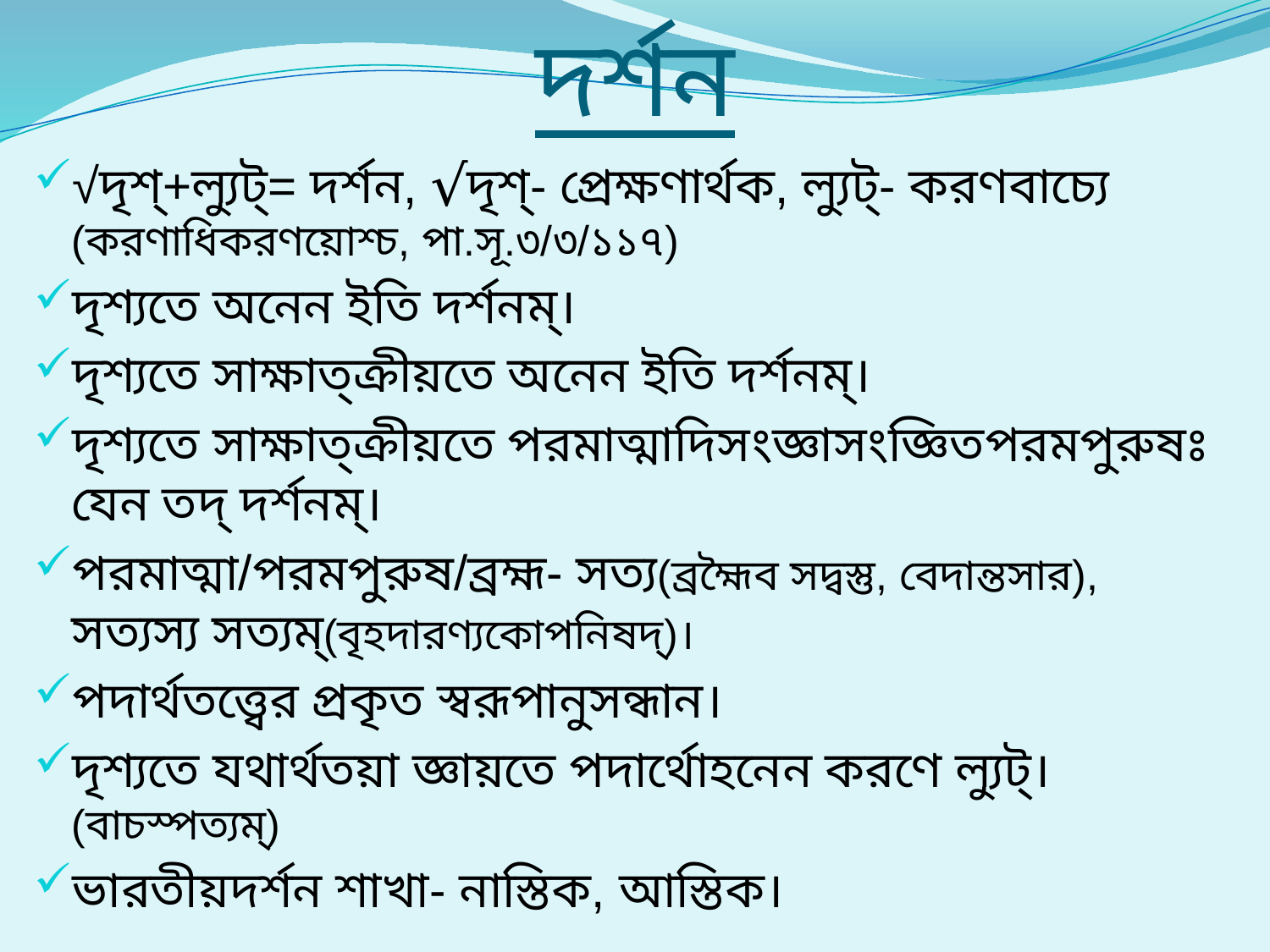

# দর্শন
√দৃশ্+ল্যুট্= দর্শন, √দৃশ্- প্রেক্ষণার্থক, ল্যুট্- করণবাচ্যে (করণাধিকরণয়োশ্চ, পা.সূ.৩/৩/১১৭)
দৃশ্যতে অনেন ইতি দর্শনম্।
দৃশ্যতে সাক্ষাত্ক্রীয়তে অনেন ইতি দর্শনম্।
দৃশ্যতে সাক্ষাত্ক্রীয়তে পরমাত্মাদিসংজ্ঞাসংজ্ঞিতপরমপুরুষঃ যেন তদ্ দর্শনম্।
পরমাত্মা/পরমপুরুষ/ব্রহ্ম- সত্য(ব্রহ্মৈব সদ্বস্তু, বেদান্তসার), সত্যস্য সত্যম্(বৃহদারণ্যকোপনিষদ্)।
পদার্থতত্ত্বের প্রকৃত স্বরূপানুসন্ধান।
দৃশ্যতে যথার্থতয়া জ্ঞায়তে পদার্থোহনেন করণে ল্যুট্। (বাচস্পত্যম্)
ভারতীয়দর্শন শাখা- নাস্তিক, আস্তিক।